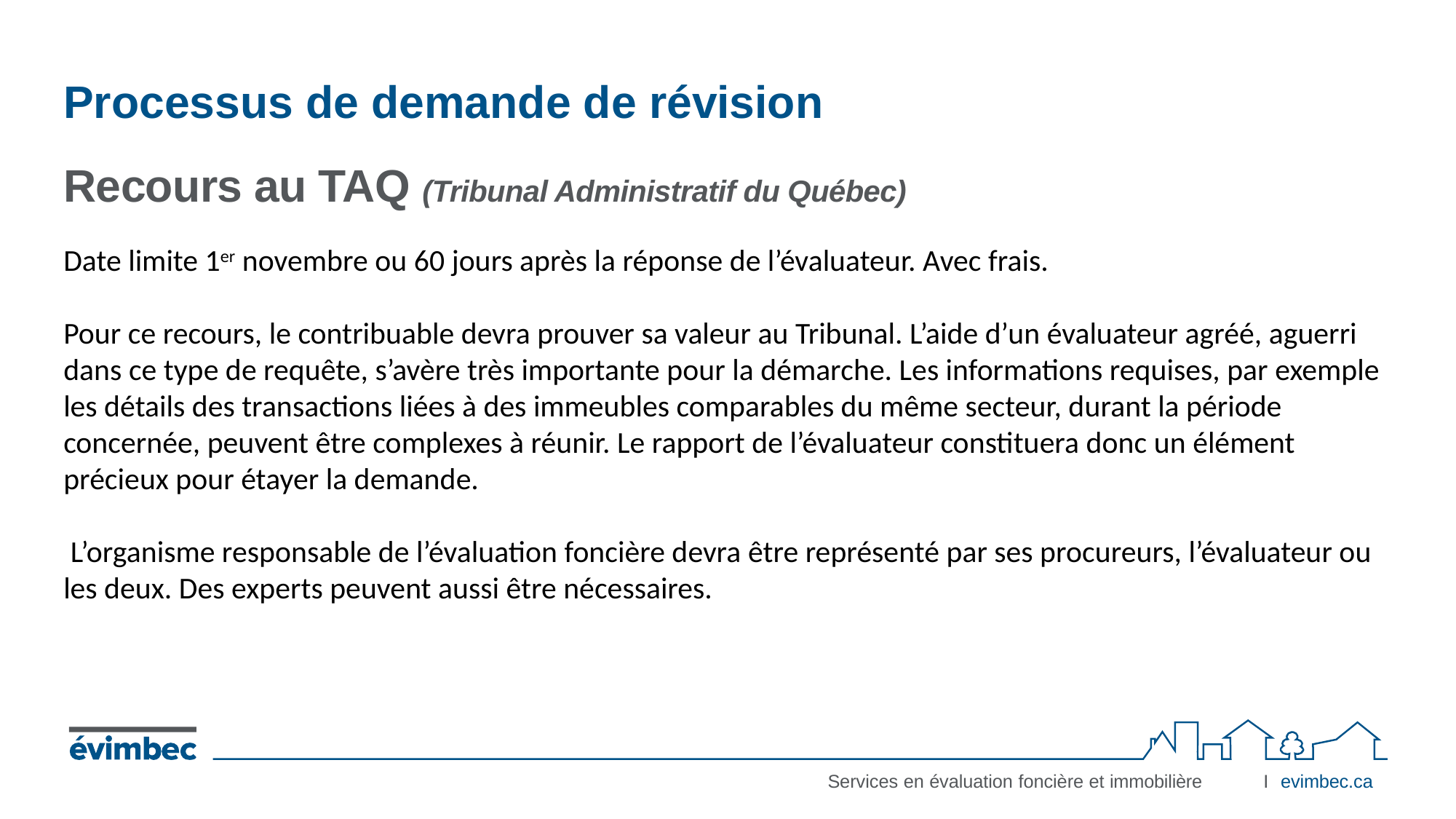

# Processus de demande de révision
Recours au TAQ (Tribunal Administratif du Québec)

Date limite 1er novembre ou 60 jours après la réponse de l’évaluateur. Avec frais.

Pour ce recours, le contribuable devra prouver sa valeur au Tribunal. L’aide d’un évaluateur agréé, aguerri dans ce type de requête, s’avère très importante pour la démarche. Les informations requises, par exemple les détails des transactions liées à des immeubles comparables du même secteur, durant la période concernée, peuvent être complexes à réunir. Le rapport de l’évaluateur constituera donc un élément précieux pour étayer la demande.

 L’organisme responsable de l’évaluation foncière devra être représenté par ses procureurs, l’évaluateur ou les deux. Des experts peuvent aussi être nécessaires.
I	evimbec.ca
Services en évaluation foncière et immobilière